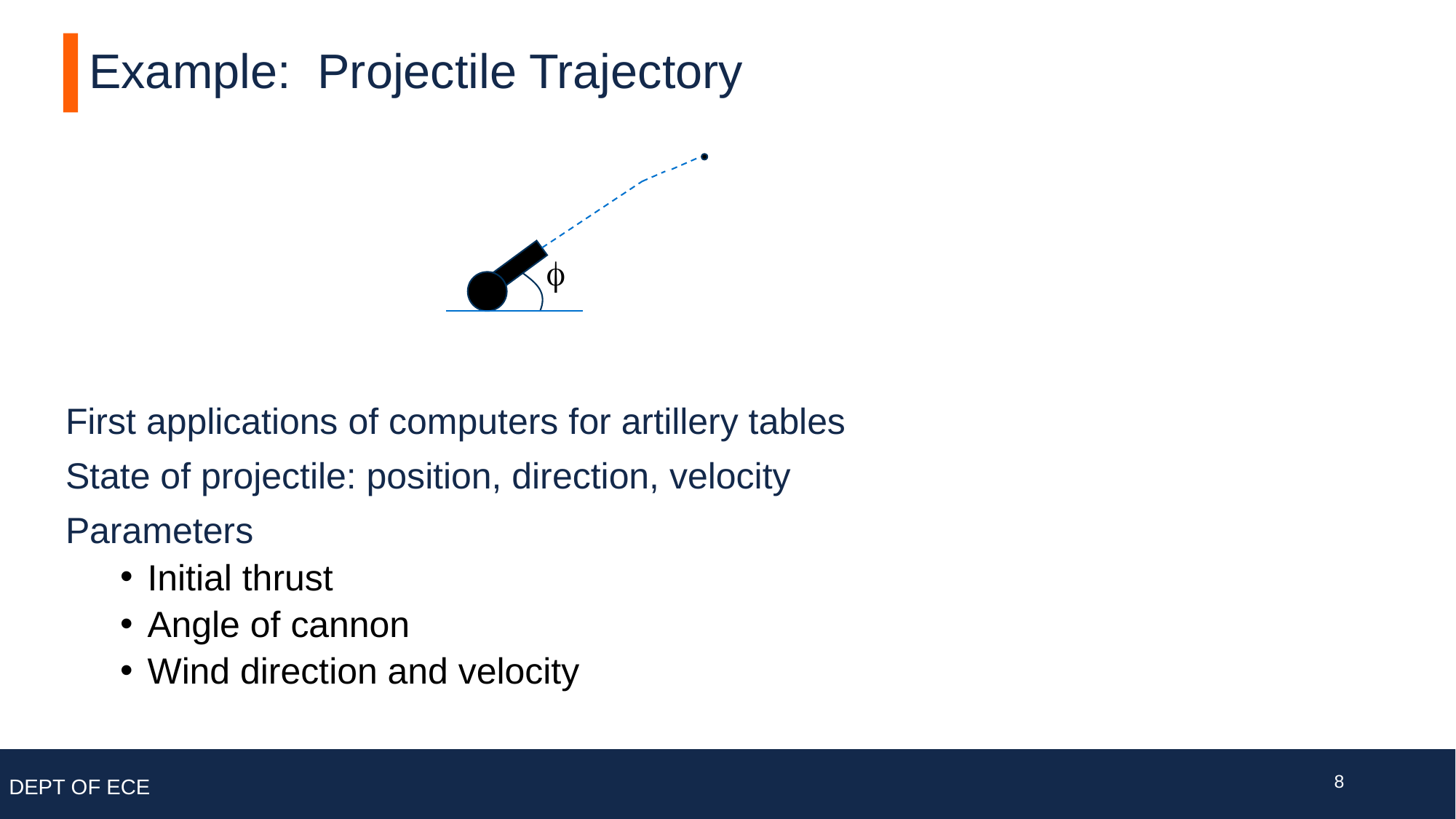

# Example:  Projectile Trajectory

φ

First applications of computers for artillery tables
State of projectile: position, direction, velocity
Parameters
Initial thrust
Angle of cannon
Wind direction and velocity

8